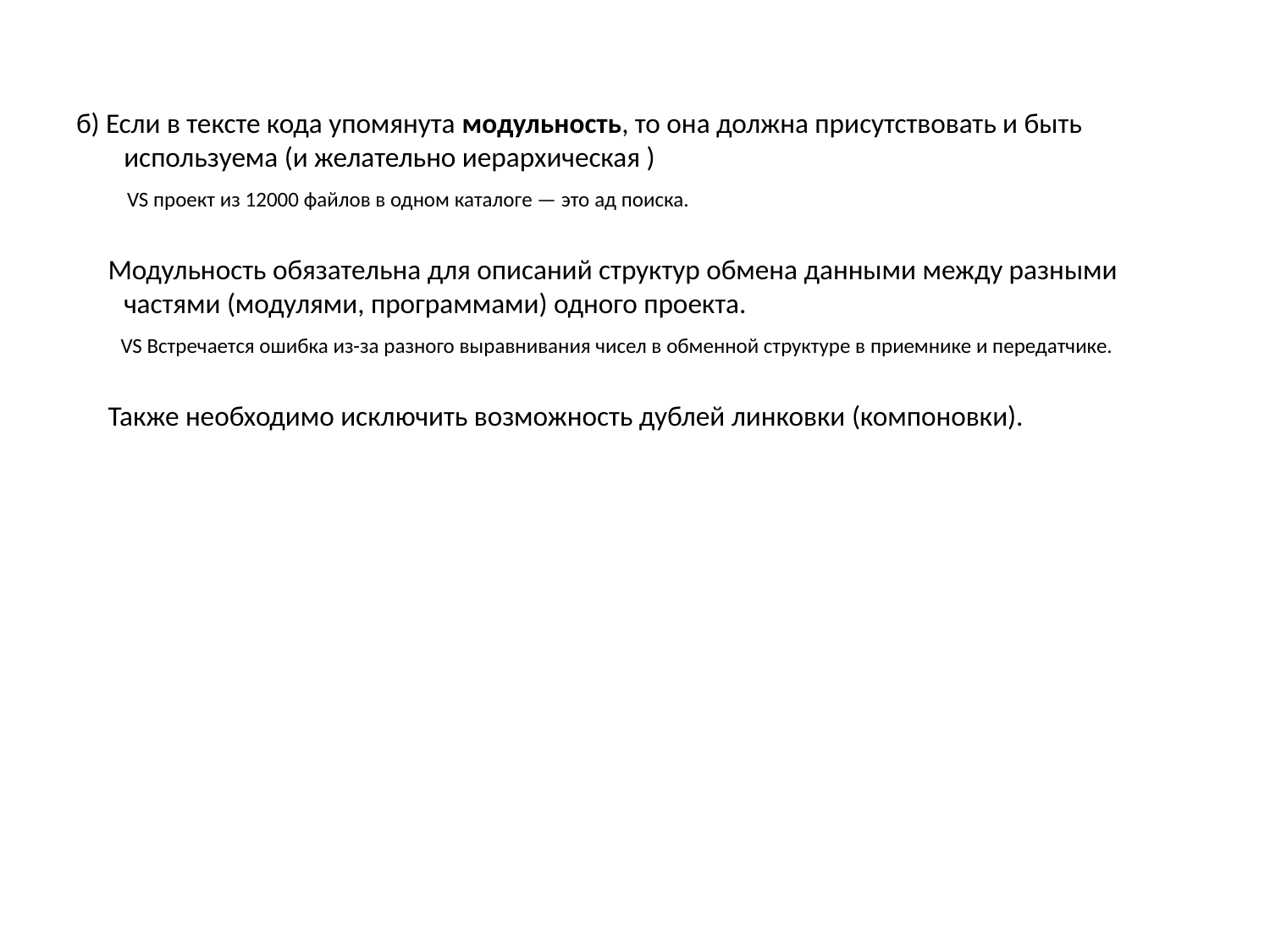

б) Если в тексте кода упомянута модульность, то она должна присутствовать и быть используема (и желательно иерархическая )
        VS проект из 12000 файлов в одном каталоге — это ад поиска.
     Модульность обязательна для описаний структур обмена данными между разными частями (модулями, программами) одного проекта.
       VS Встречается ошибка из-за разного выравнивания чисел в обменной структуре в приемнике и передатчике.
     Также необходимо исключить возможность дублей линковки (компоновки).